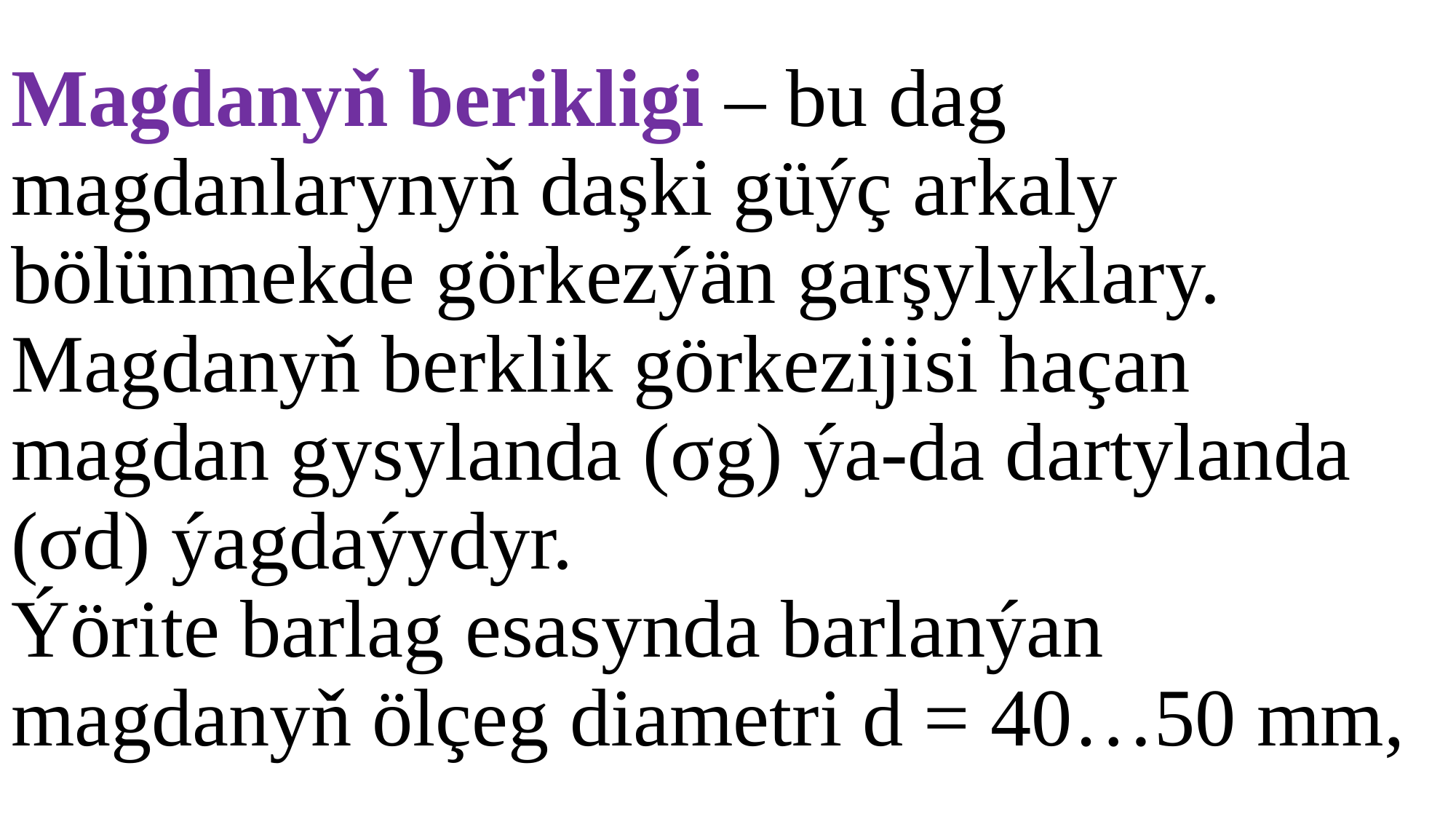

# Magdanyň berikligi – bu dag magdanlarynyň daşki güýç arkaly bölünmekde görkezýän garşylyklary. Magdanyň berklik görkezijisi haçan magdan gysylanda (σg) ýa-da dartylanda (σd) ýagdaýydyr. Ýörite barlag esasynda barlanýan magdanyň ölçeg diametri d = 40…50 mm,